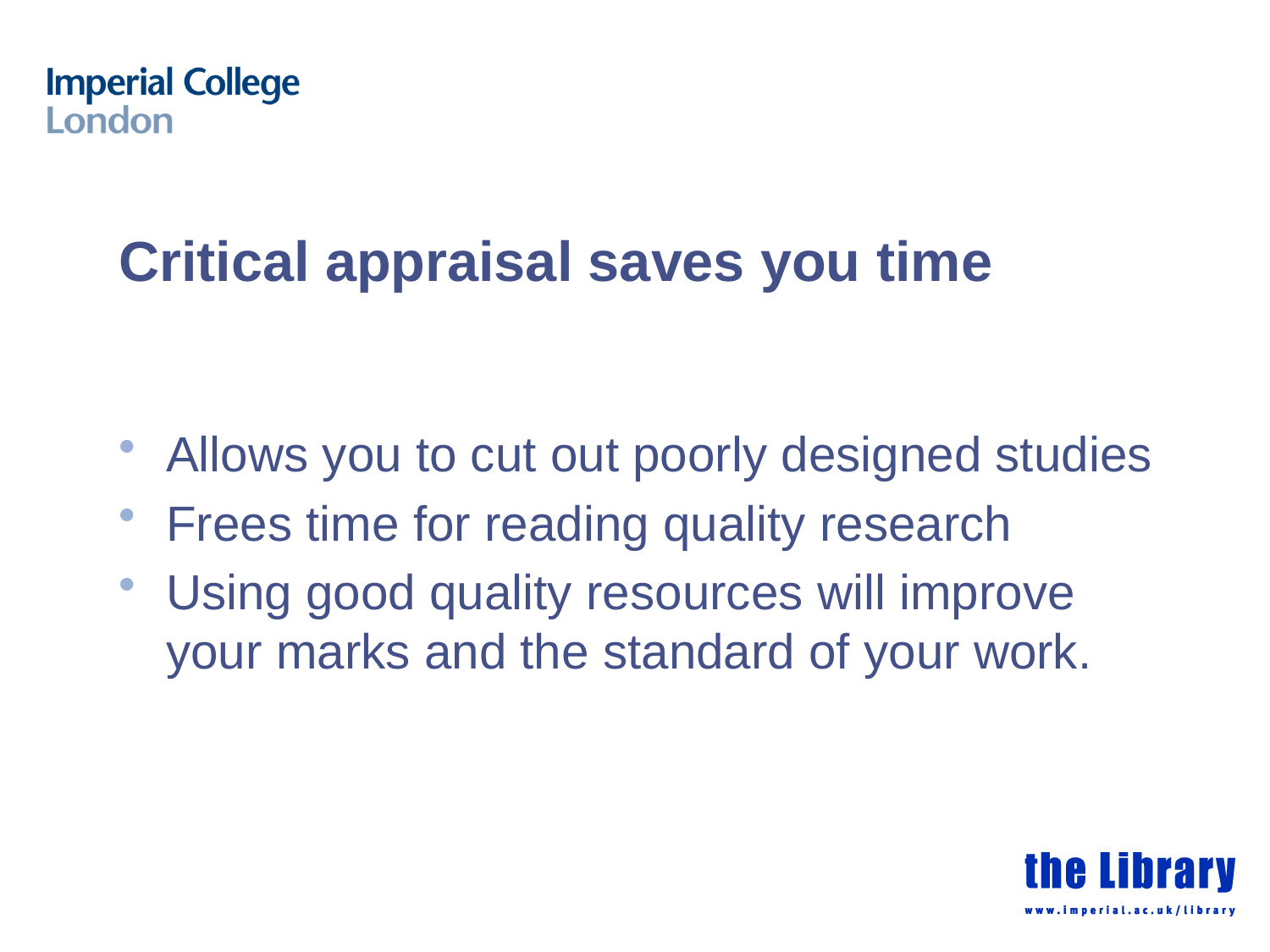

# Critical appraisal saves you time
Allows you to cut out poorly designed studies
Frees time for reading quality research
Using good quality resources will improve your marks and the standard of your work.